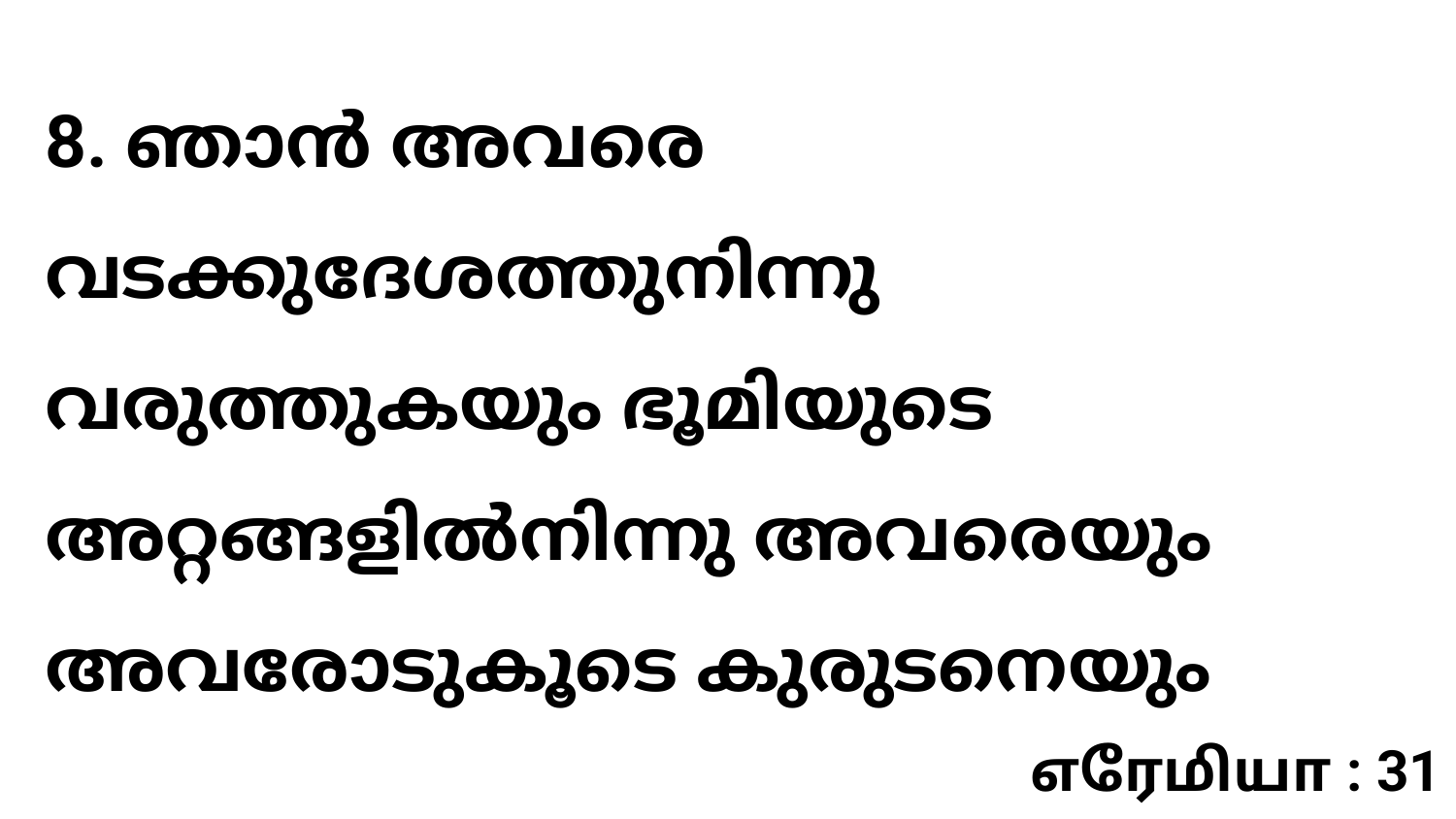

8. ഞാൻ അവരെ വടക്കുദേശത്തുനിന്നു വരുത്തുകയും ഭൂമിയുടെ അറ്റങ്ങളിൽനിന്നു അവരെയും അവരോടുകൂടെ കുരുടനെയും
எரேமியா : 31